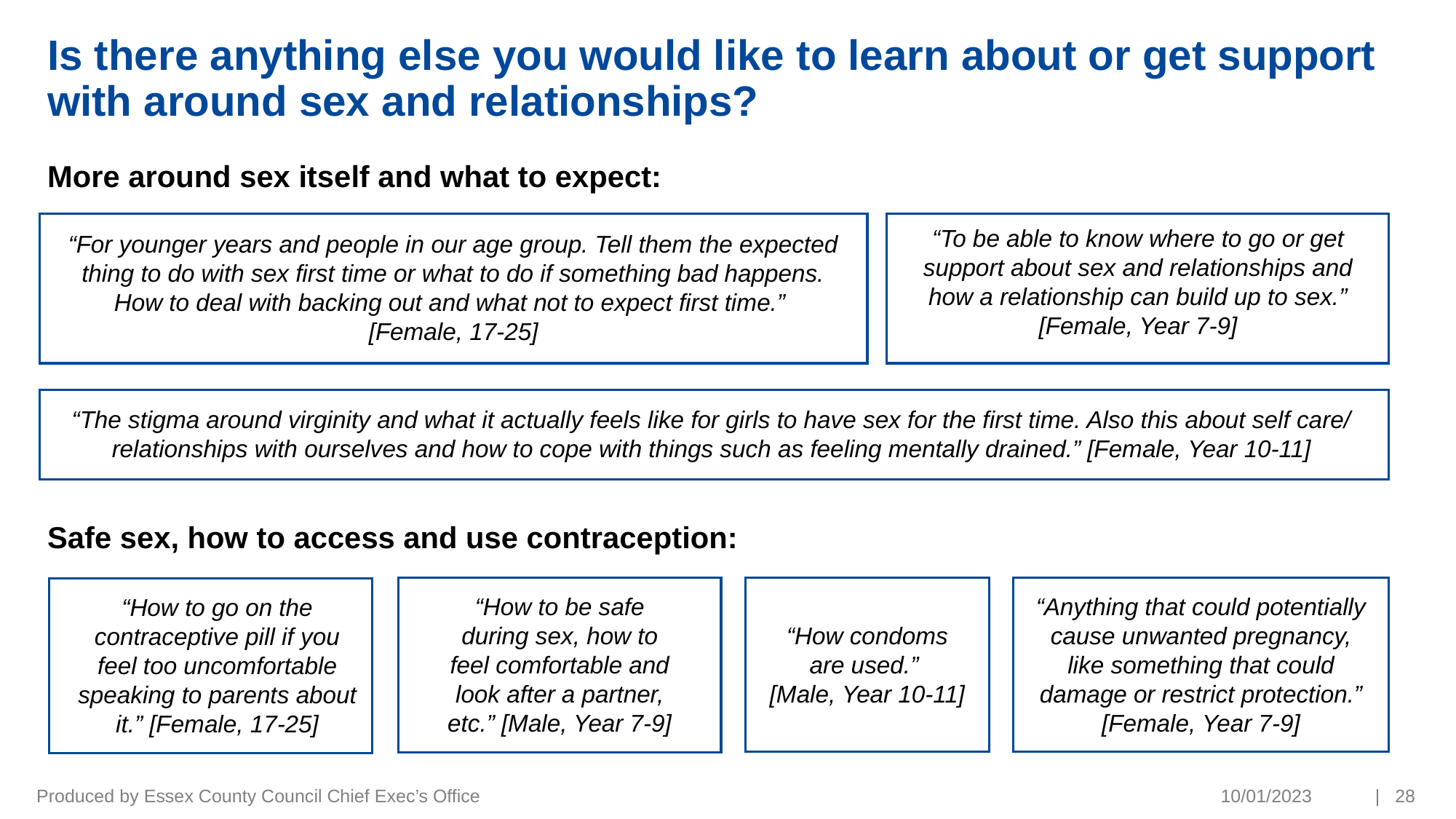

# Is there anything else you would like to learn about or get support with around sex and relationships?
More around sex itself and what to expect:

Safe sex, how to access and use contraception:

“To be able to know where to go or get support about sex and relationships and how a relationship can build up to sex.” [Female, Year 7-9]
“For younger years and people in our age group. Tell them the expected thing to do with sex first time or what to do if something bad happens. How to deal with backing out and what not to expect first time.”
[Female, 17-25]

“The stigma around virginity and what it actually feels like for girls to have sex for the first time. Also this about self care/ relationships with ourselves and how to cope with things such as feeling mentally drained.” [Female, Year 10-11]

“How to be safe during sex, how to feel comfortable and look after a partner, etc.” [Male, Year 7-9]
“Anything that could potentially cause unwanted pregnancy, like something that could damage or restrict protection.” [Female, Year 7-9]
“How to go on the contraceptive pill if you feel too uncomfortable speaking to parents about it.” [Female, 17-25]
“How condoms are used.”
[Male, Year 10-11]
Produced by Essex County Council Chief Exec’s Office
10/01/2023
|   28